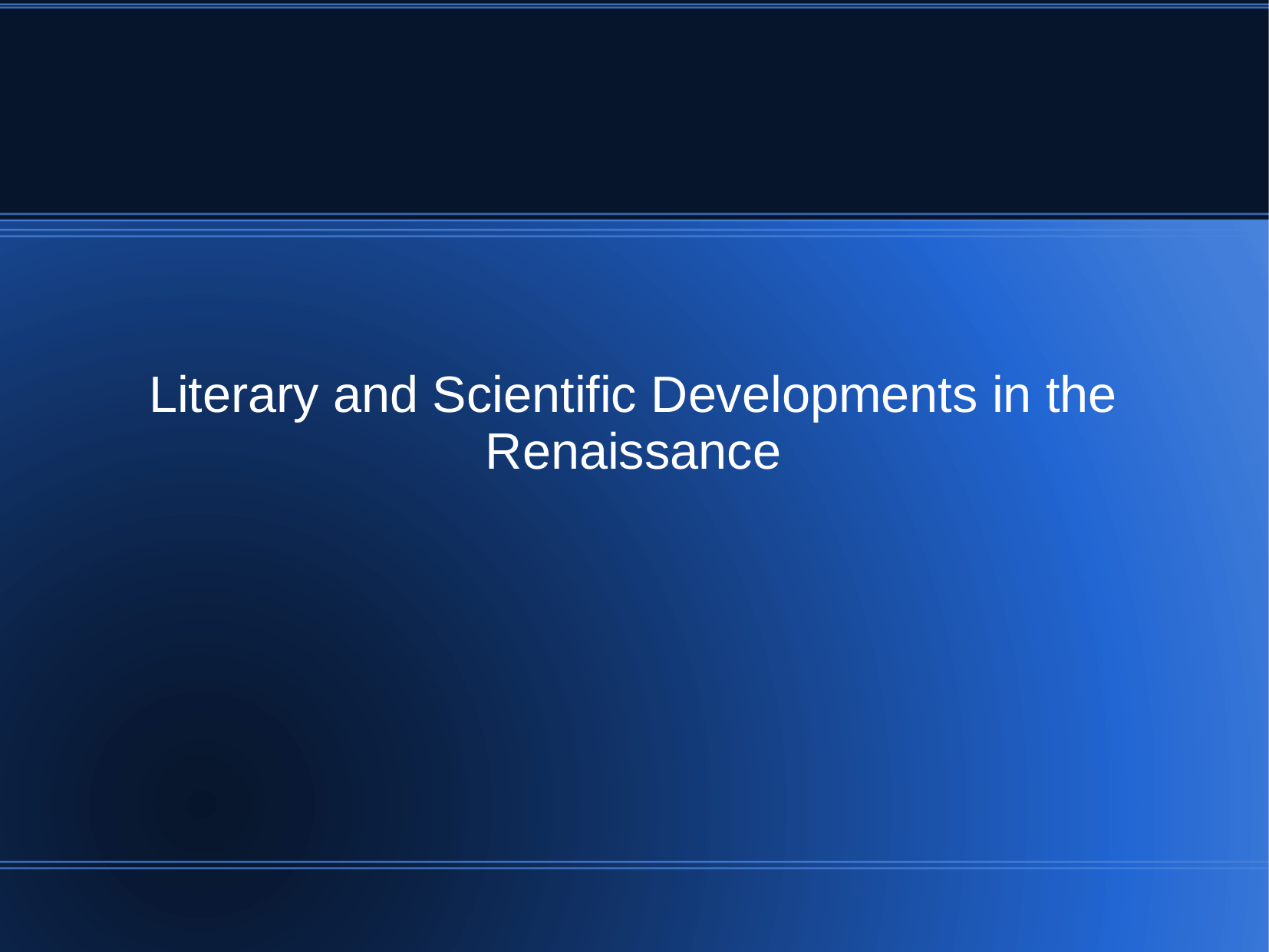

Literary and Scientific Developments in the Renaissance